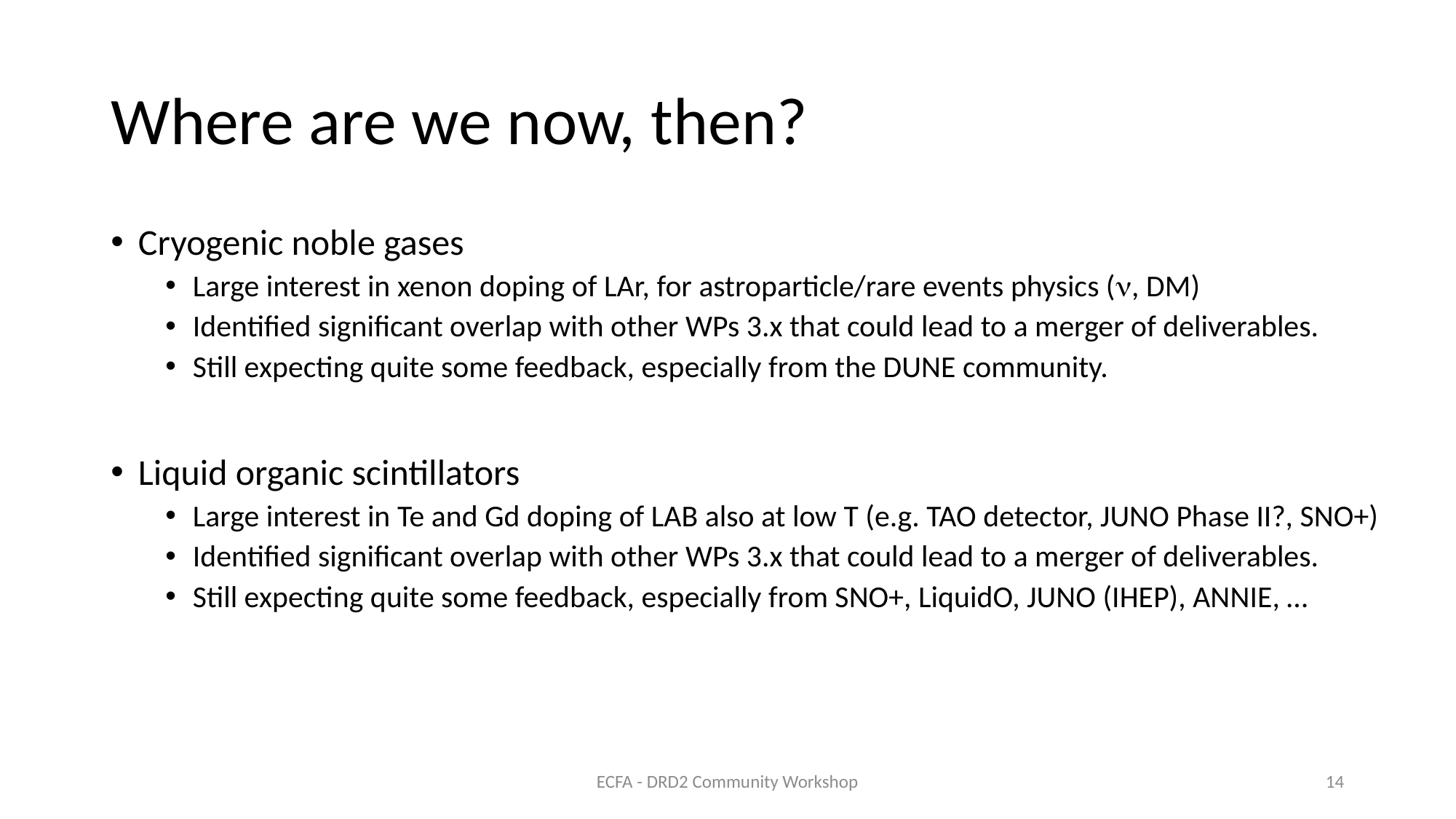

# Where are we now, then?
Cryogenic noble gases
Large interest in xenon doping of LAr, for astroparticle/rare events physics (ν, DM)
Identified significant overlap with other WPs 3.x that could lead to a merger of deliverables.
Still expecting quite some feedback, especially from the DUNE community.

Liquid organic scintillators
Large interest in Te and Gd doping of LAB also at low T (e.g. TAO detector, JUNO Phase II?, SNO+)
Identified significant overlap with other WPs 3.x that could lead to a merger of deliverables.
Still expecting quite some feedback, especially from SNO+, LiquidO, JUNO (IHEP), ANNIE, …

ECFA - DRD2 Community Workshop
14